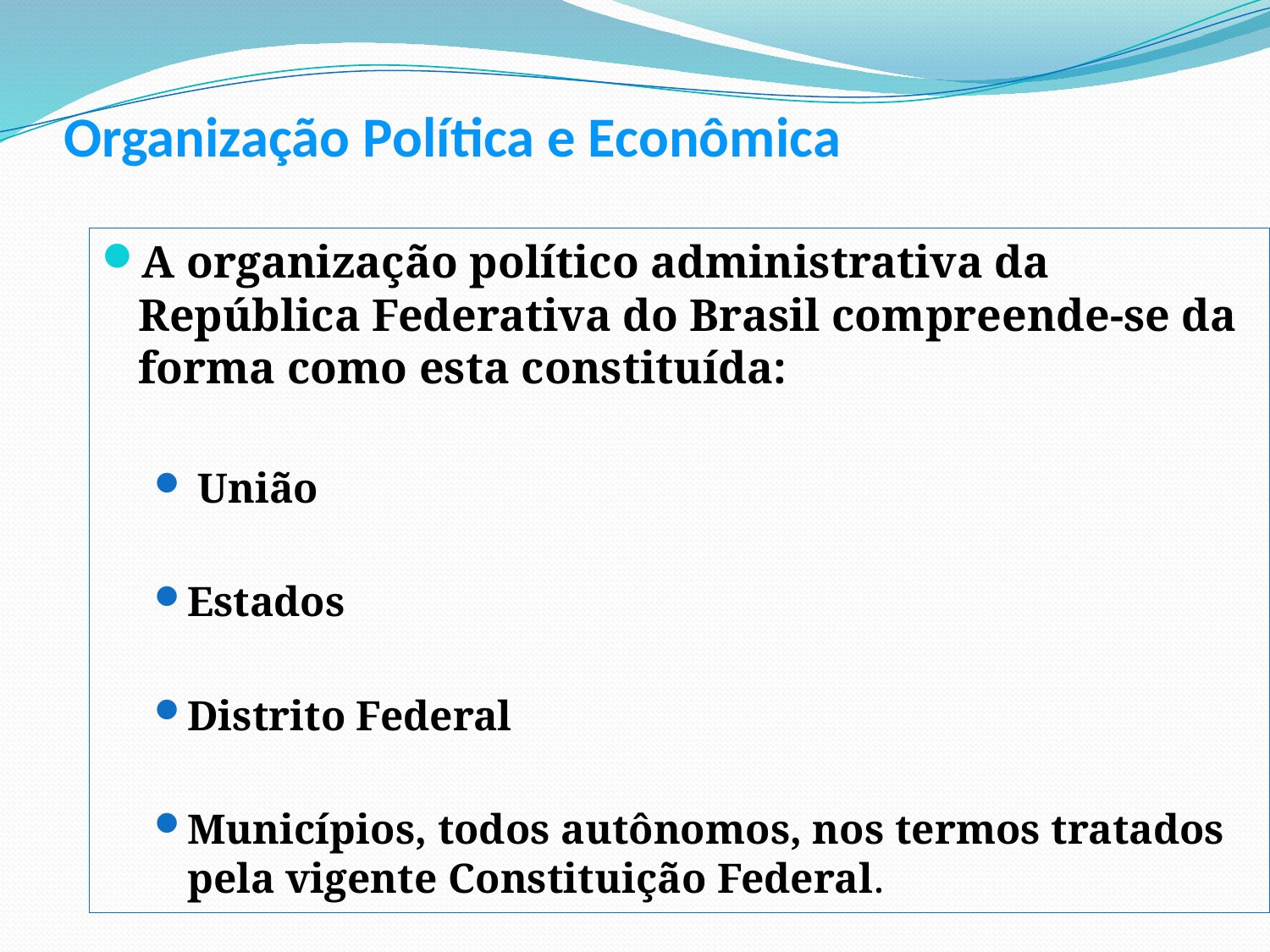

# Organização Política e Econômica
A organização político administrativa da República Federativa do Brasil compreende-se da forma como esta constituída:

 União

Estados

Distrito Federal

Municípios, todos autônomos, nos termos tratados pela vigente Constituição Federal.